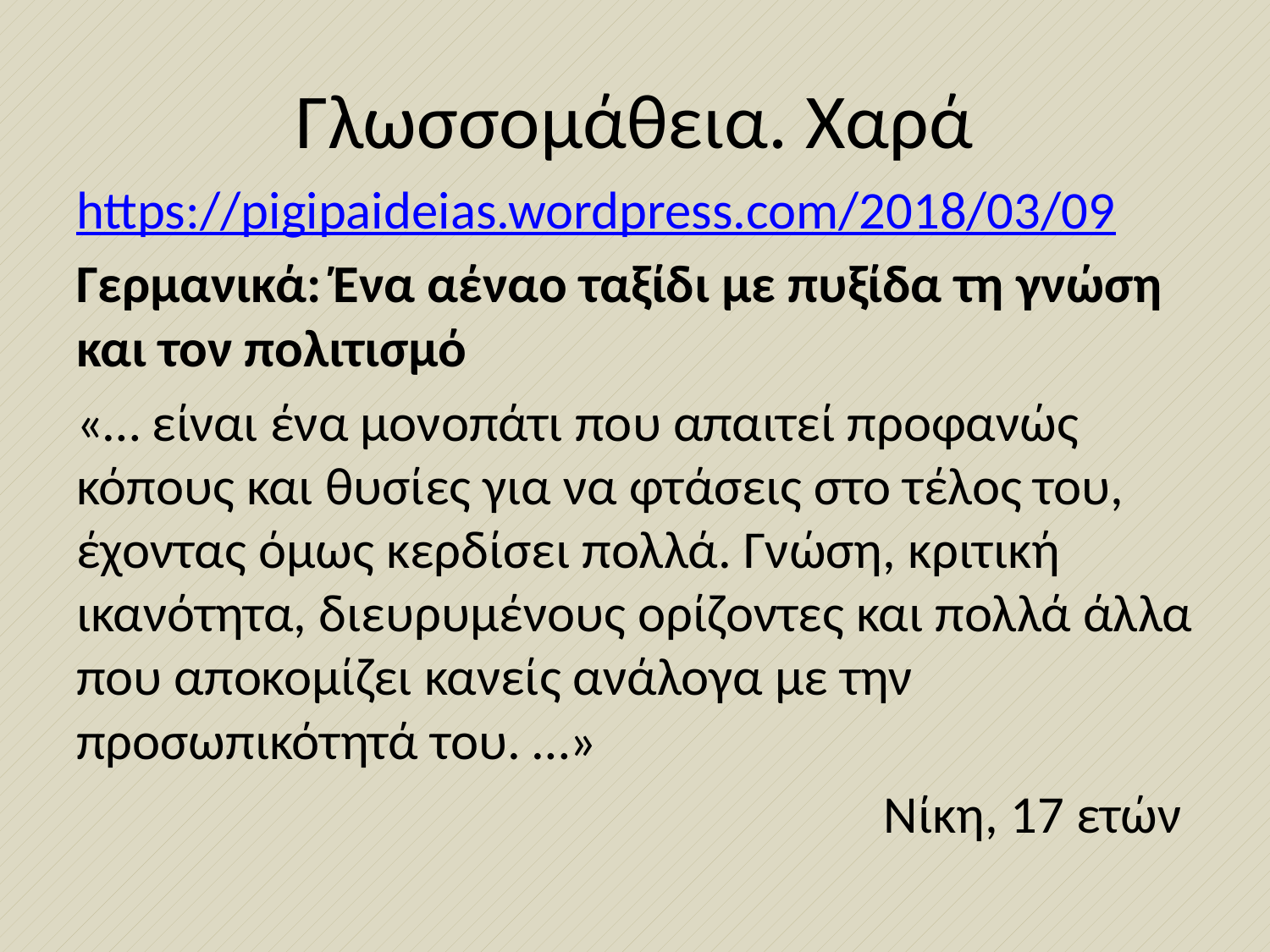

# Γλωσσομάθεια. Χαρά
https://pigipaideias.wordpress.com/2018/03/09
Γερμανικά: Ένα αέναο ταξίδι με πυξίδα τη γνώση και τον πολιτισμό
«… είναι ένα μονοπάτι που απαιτεί προφανώς κόπους και θυσίες για να φτάσεις στο τέλος του, έχοντας όμως κερδίσει πολλά. Γνώση, κριτική ικανότητα, διευρυμένους ορίζοντες και πολλά άλλα που αποκομίζει κανείς ανάλογα με την προσωπικότητά του. …»
Νίκη, 17 ετών